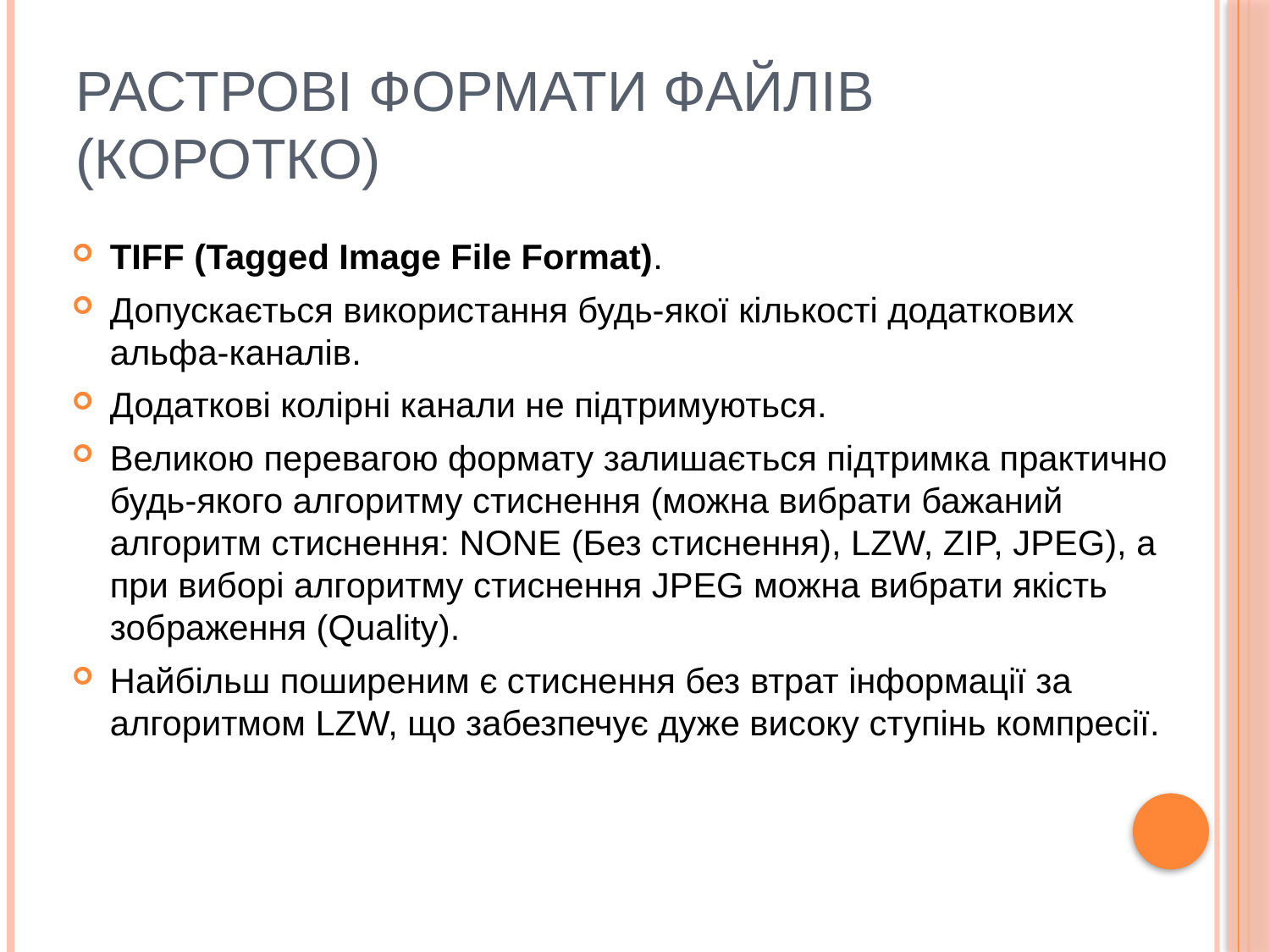

# Растрові формати файлів (коротко)
TIFF (Tagged Image File Format).
Допускається використання будь-якої кількості додаткових альфа-каналів.
Додаткові колірні канали не підтримуються.
Великою перевагою формату залишається підтримка практично будь-якого алгоритму стиснення (можна вибрати бажаний алгоритм стиснення: NONE (Без стиснення), LZW, ZIP, JPEG), а при виборі алгоритму стиснення JPEG можна вибрати якість зображення (Quality).
Найбільш поширеним є стиснення без втрат інформації за алгоритмом LZW, що забезпечує дуже високу ступінь компресії.